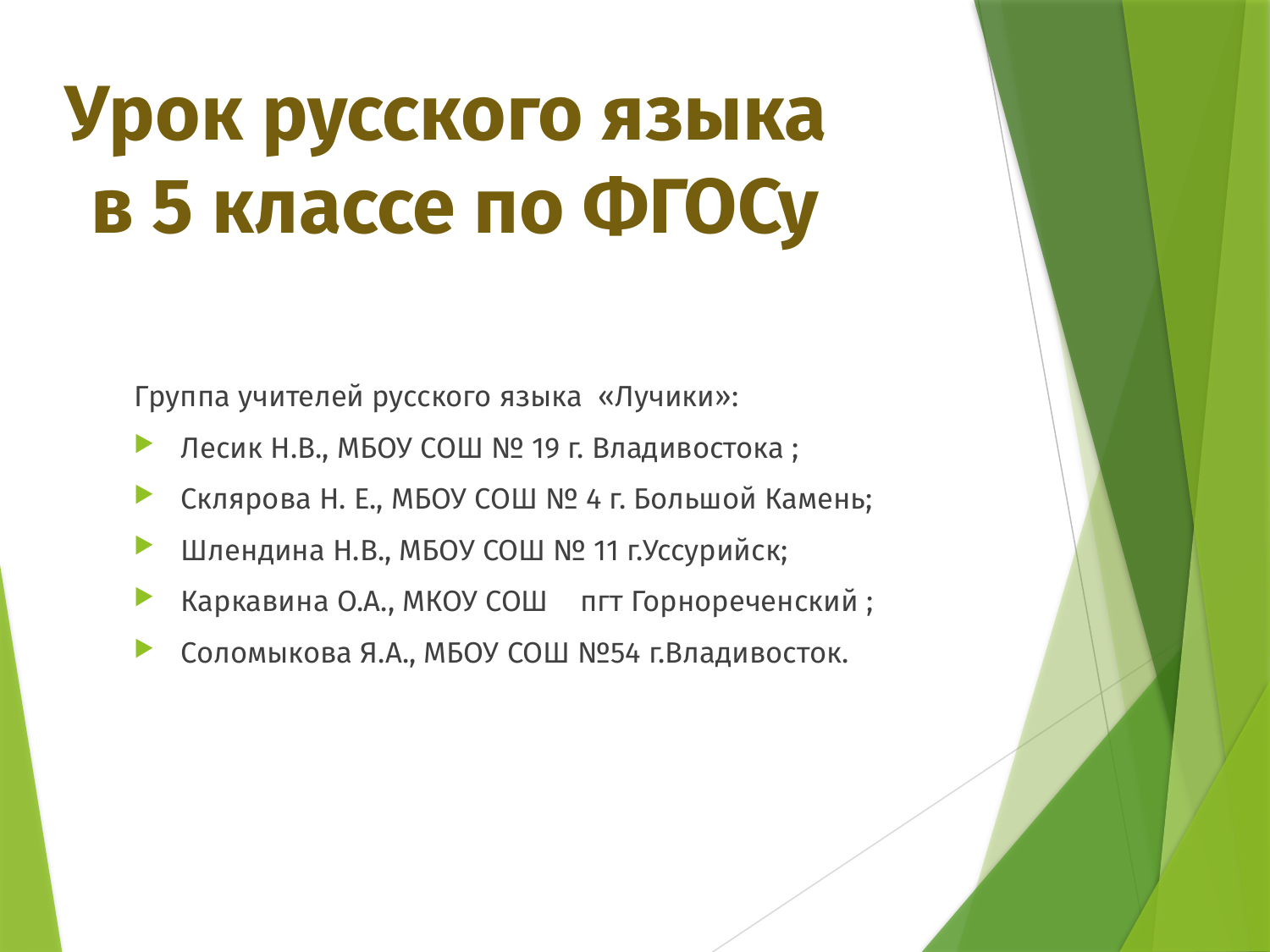

Урок русского языка
в 5 классе по ФГОСу
Группа учителей русского языка  «Лучики»:
Лесик Н.В., МБОУ СОШ № 19 г. Владивостока ;
Склярова Н. Е., МБОУ СОШ № 4 г. Большой Камень;
Шлендина Н.В., МБОУ СОШ № 11 г.Уссурийск;
Каркавина О.А., МКОУ СОШ    пгт Горнореченский ;
Соломыкова Я.А., МБОУ СОШ №54 г.Владивосток.